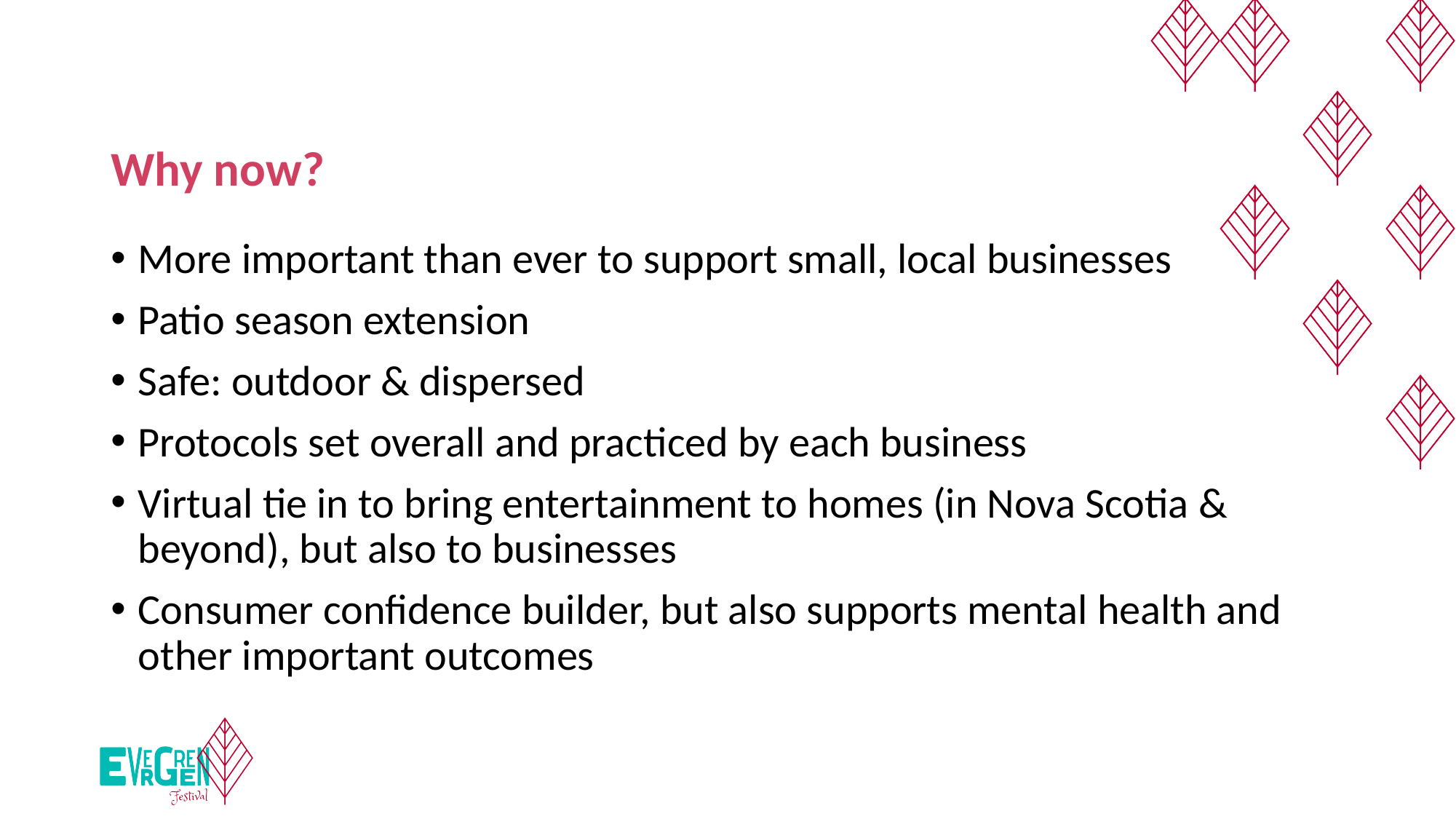

# Why now?
More important than ever to support small, local businesses
Patio season extension
Safe: outdoor & dispersed
Protocols set overall and practiced by each business
Virtual tie in to bring entertainment to homes (in Nova Scotia & beyond), but also to businesses
Consumer confidence builder, but also supports mental health and other important outcomes